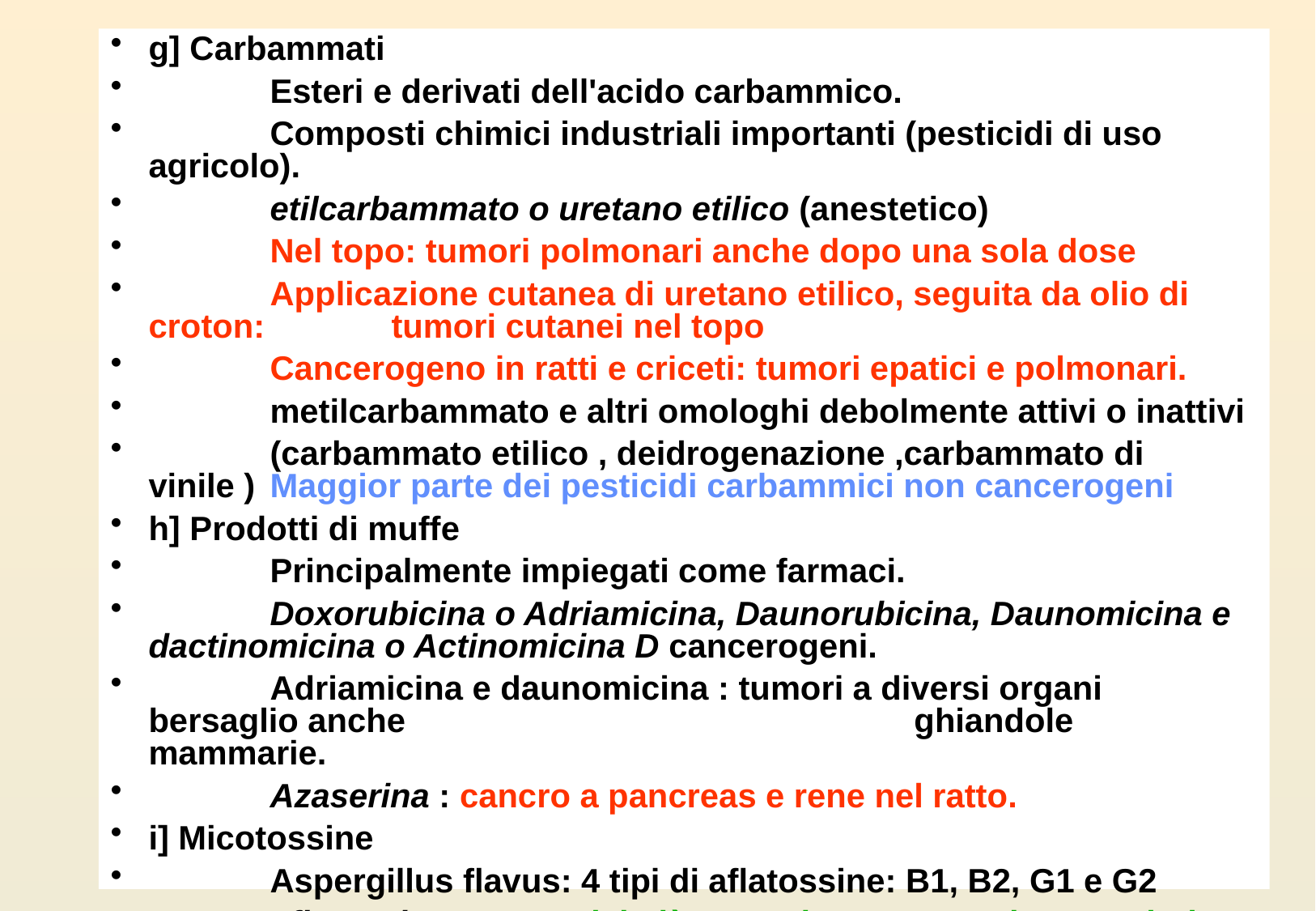

g] Carbammati
	Esteri e derivati dell'acido carbammico.
	Composti chimici industriali importanti (pesticidi di uso agricolo).
	etilcarbammato o uretano etilico (anestetico)
	Nel topo: tumori polmonari anche dopo una sola dose
	Applicazione cutanea di uretano etilico, seguita da olio di croton:  	tumori cutanei nel topo
	Cancerogeno in ratti e criceti: tumori epatici e polmonari.
	metilcarbammato e altri omologhi debolmente attivi o inattivi
 	(carbammato etilico , deidrogenazione ,carbammato di vinile ) 	Maggior parte dei pesticidi carbammici non cancerogeni
h] Prodotti di muffe
	Principalmente impiegati come farmaci.
	Doxorubicina o Adriamicina, Daunorubicina, Daunomicina e 	dactinomicina o Actinomicina D cancerogeni.
	Adriamicina e daunomicina : tumori a diversi organi bersaglio anche 				    ghiandole mammarie.
	Azaserina : cancro a pancreas e rene nel ratto.
i] Micotossine
	Aspergillus flavus: 4 tipi di aflatossine: B1, B2, G1 e G2
	aflatossina B1 uno dei più potenti cancerogeni conosciuti 	(fegato) (parti per bilione)